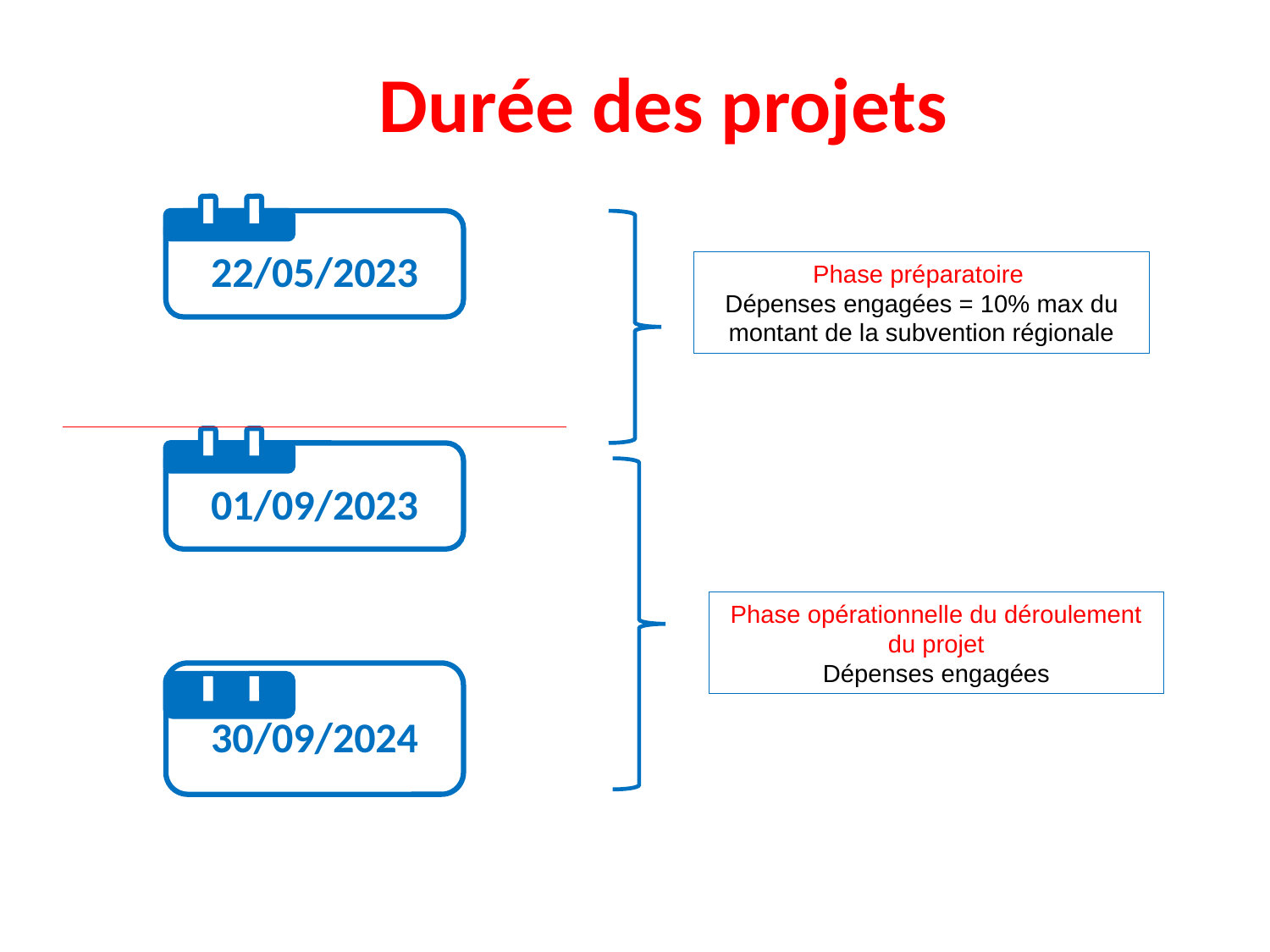

# Durée des projets

22/05/2023

01/09/2023

30/09/2024

Phase préparatoire
Dépenses engagées = 10% max du montant de la subvention régionale

Phase opérationnelle du déroulement du projet
Dépenses engagées